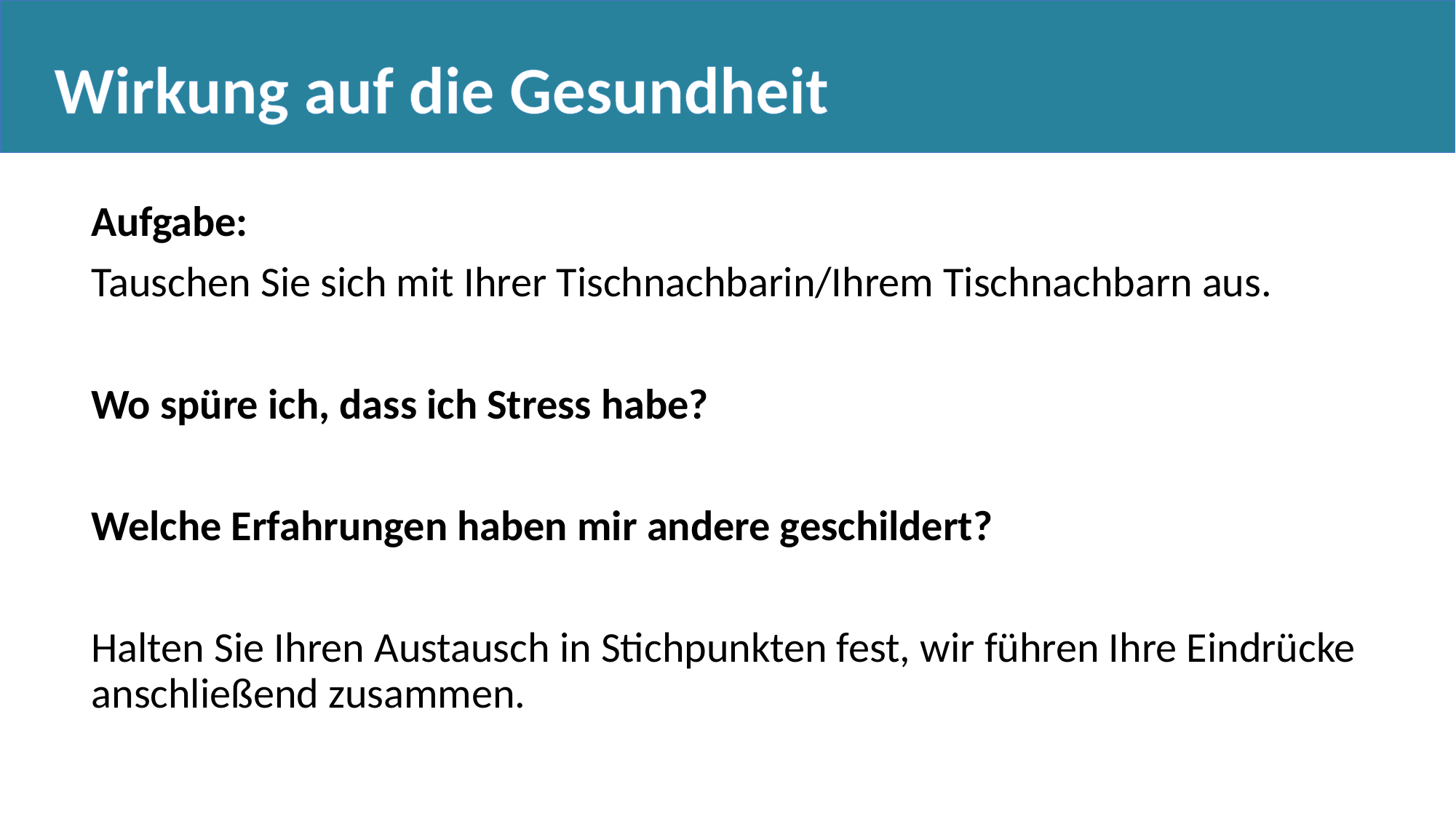

Wirkung auf die Gesundheit
Aufgabe:
Tauschen Sie sich mit Ihrer Tischnachbarin/Ihrem Tischnachbarn aus.

Wo spüre ich, dass ich Stress habe?

Welche Erfahrungen haben mir andere geschildert?

Halten Sie Ihren Austausch in Stichpunkten fest, wir führen Ihre Eindrücke anschließend zusammen.